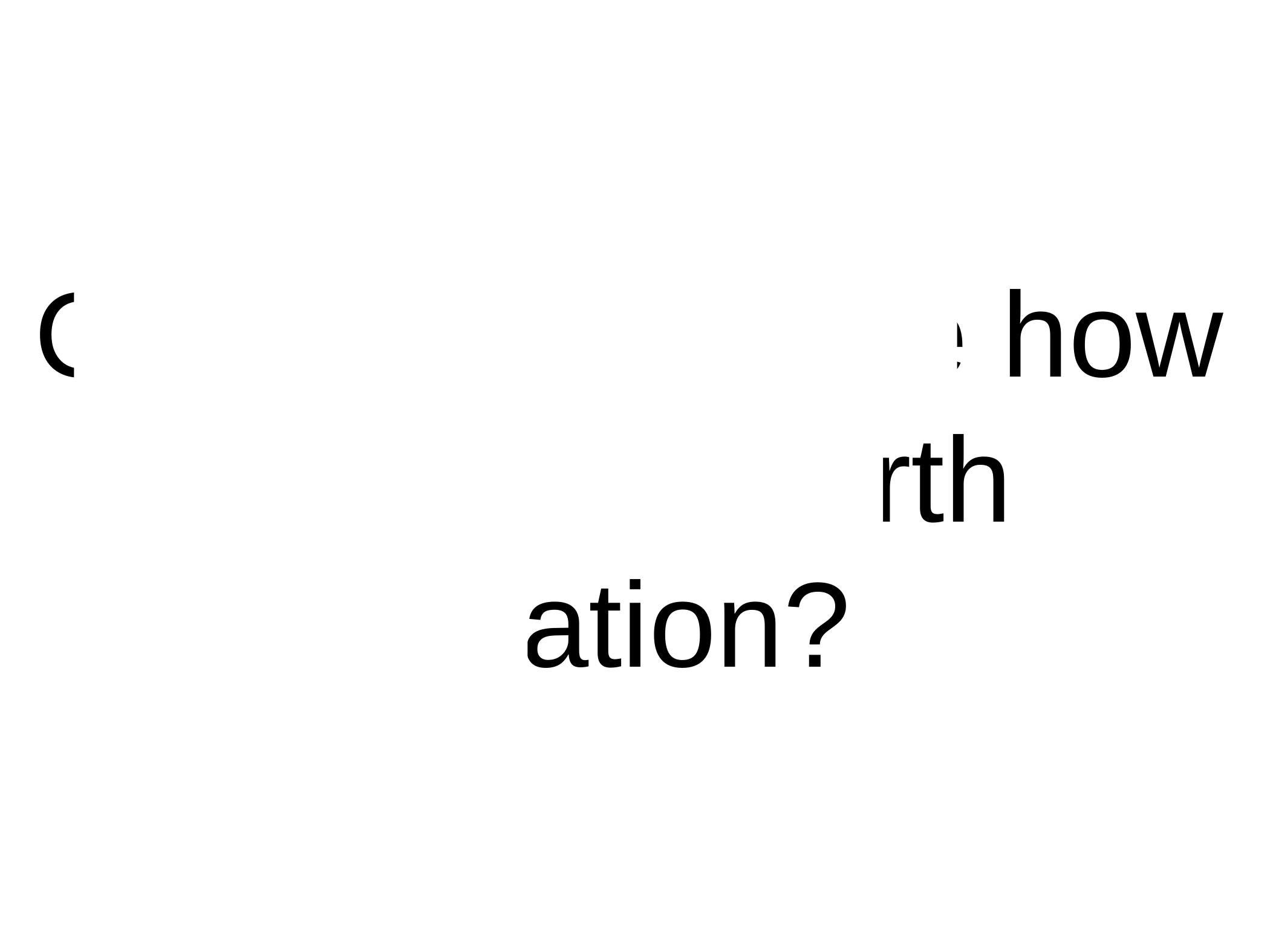

Could you tell me how to get to North Station?